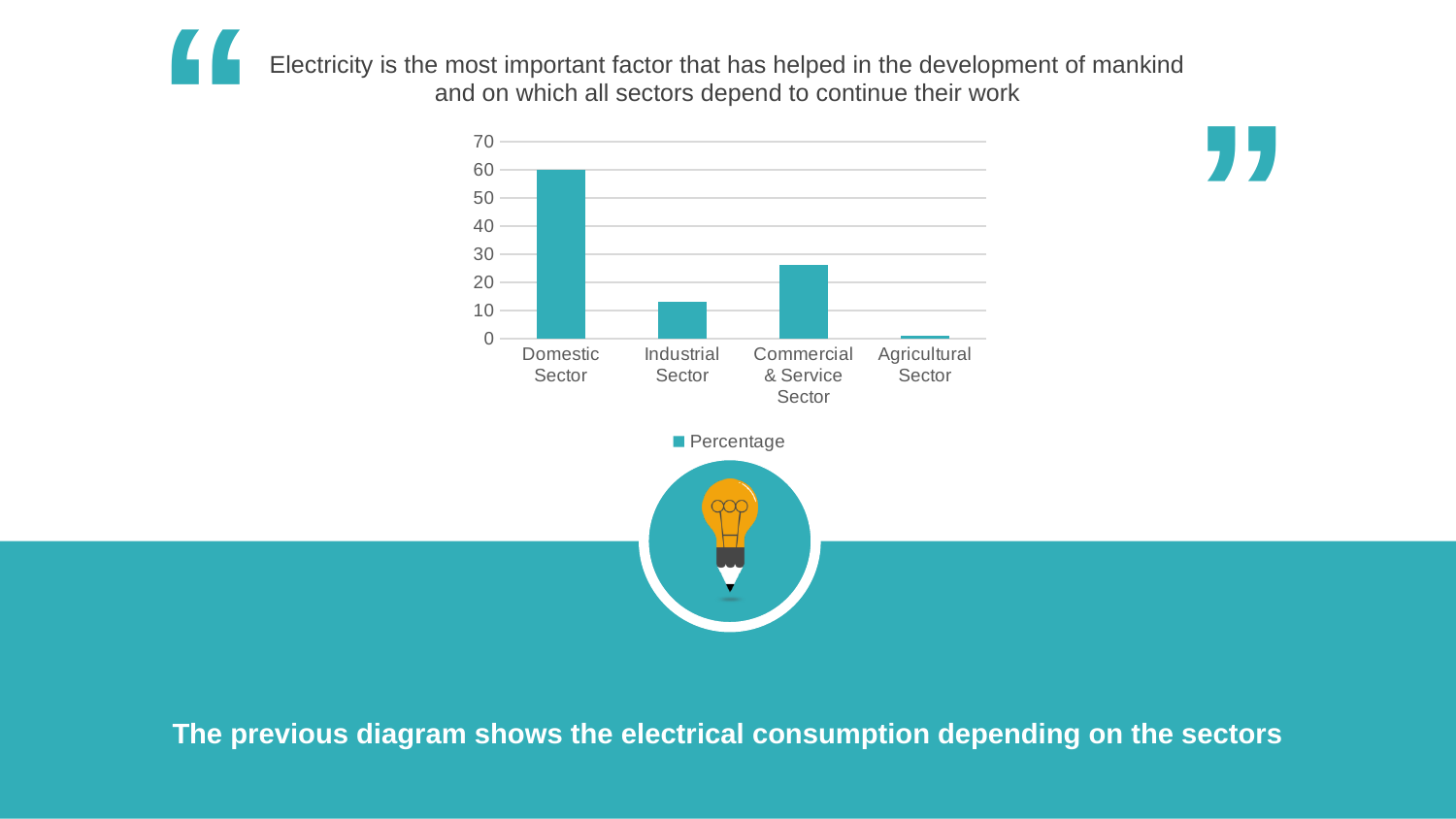

“
“
Electricity is the most important factor that has helped in the development of mankind and on which all sectors depend to continue their work

### Chart

| Category | Percentage |
|---|---|
| Domestic Sector | 60.0 |
| Industrial Sector | 13.0 |
| Commercial & Service Sector | 26.0 |
| Agricultural Sector | 1.0 |
The previous diagram shows the electrical consumption depending on the sectors